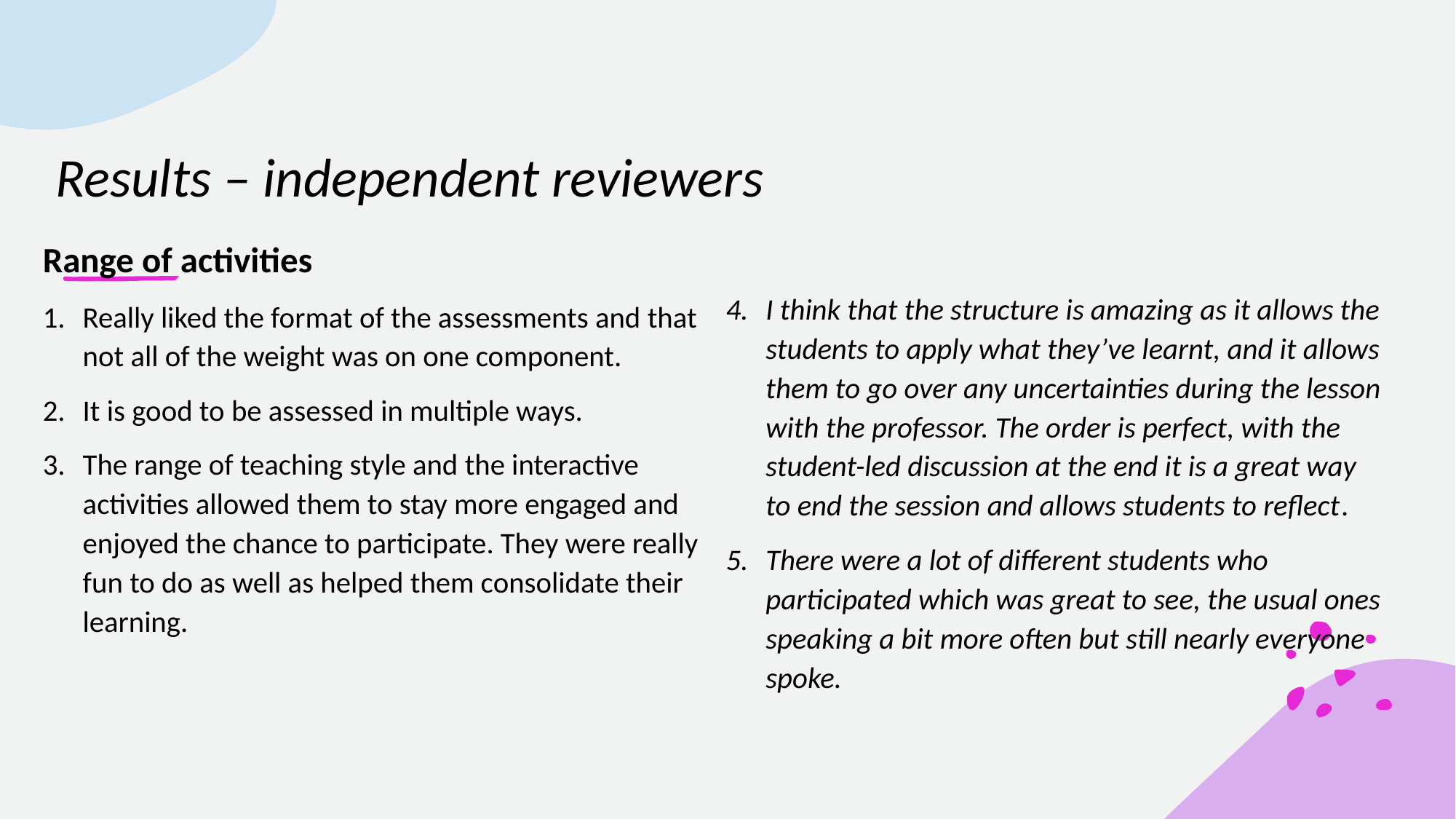

# Results – independent reviewers
Range of activities
Really liked the format of the assessments and that not all of the weight was on one component.
It is good to be assessed in multiple ways.
The range of teaching style and the interactive activities allowed them to stay more engaged and enjoyed the chance to participate. They were really fun to do as well as helped them consolidate their learning.

I think that the structure is amazing as it allows the students to apply what they’ve learnt, and it allows them to go over any uncertainties during the lesson with the professor. The order is perfect, with the student-led discussion at the end it is a great way to end the session and allows students to reflect.
There were a lot of different students who participated which was great to see, the usual ones speaking a bit more often but still nearly everyone spoke.